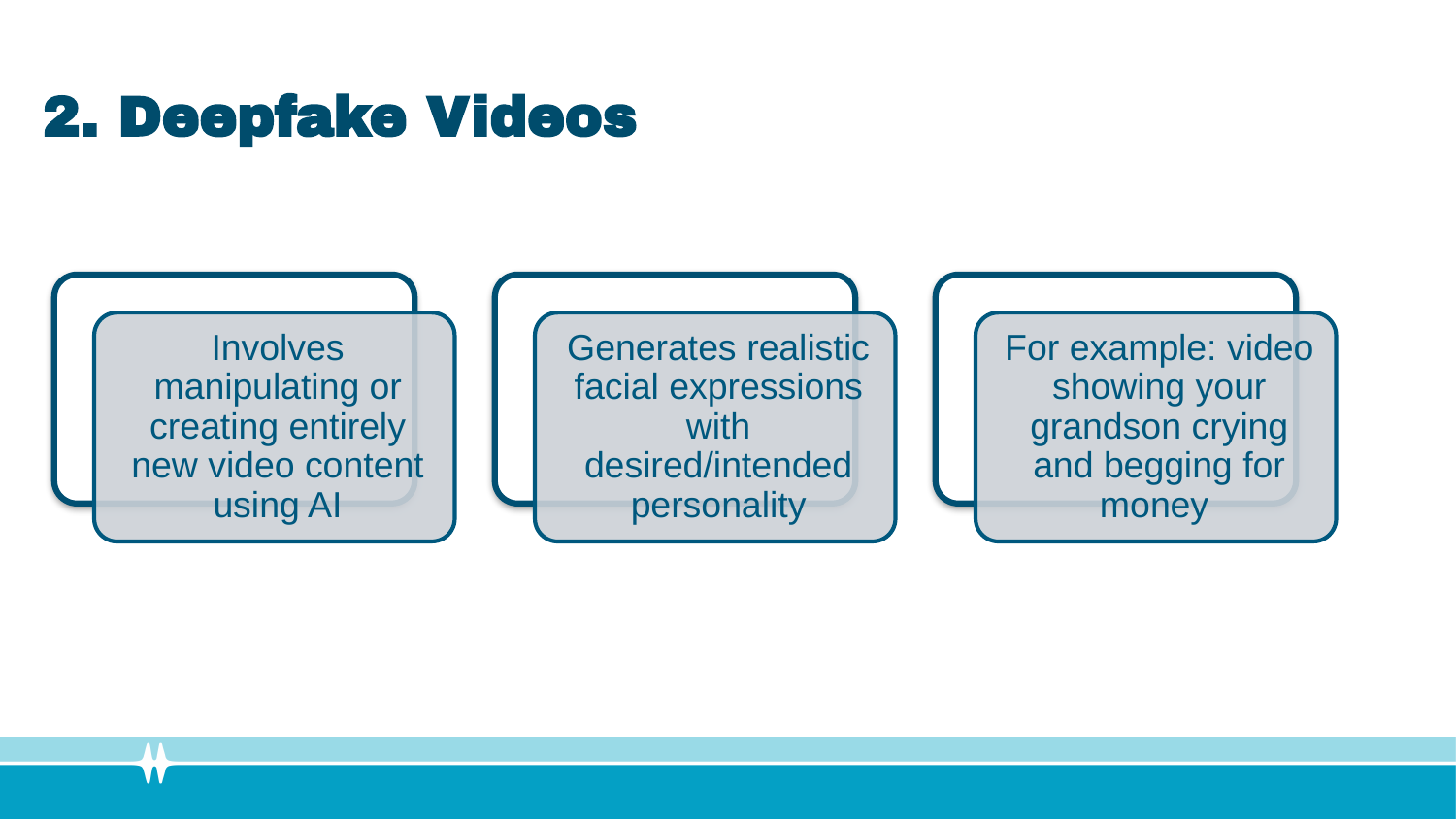

# 2. Deepfake Videos
Involves manipulating or creating entirely new video content using AI
Generates realistic facial expressions with desired/intended personality
For example: video showing your grandson crying and begging for money